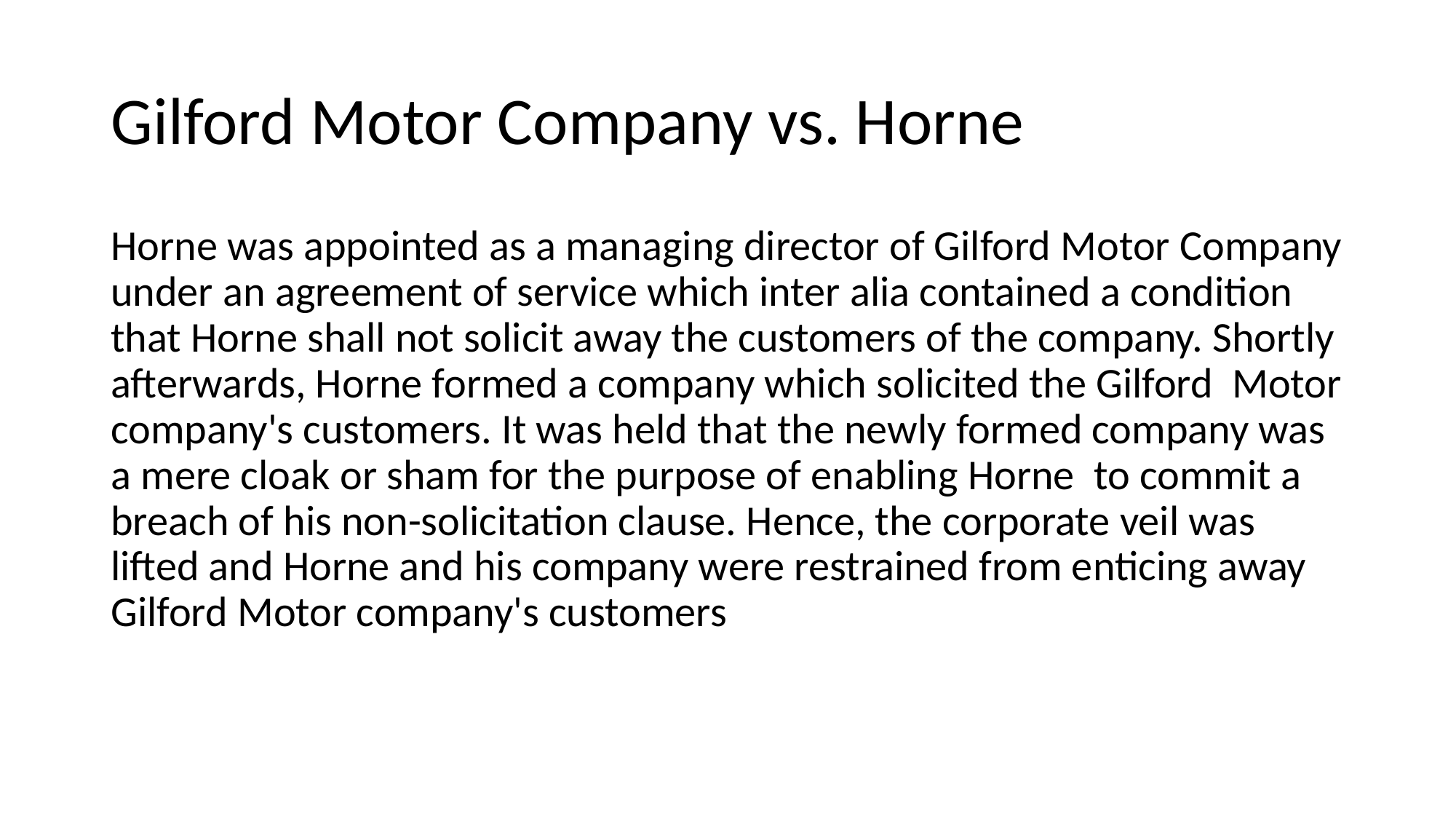

# Gilford Motor Company vs. Horne
Horne was appointed as a managing director of Gilford Motor Company under an agreement of service which inter alia contained a condition that Horne shall not solicit away the customers of the company. Shortly afterwards, Horne formed a company which solicited the Gilford  Motor company's customers. It was held that the newly formed company was a mere cloak or sham for the purpose of enabling Horne  to commit a breach of his non-solicitation clause. Hence, the corporate veil was lifted and Horne and his company were restrained from enticing away Gilford Motor company's customers